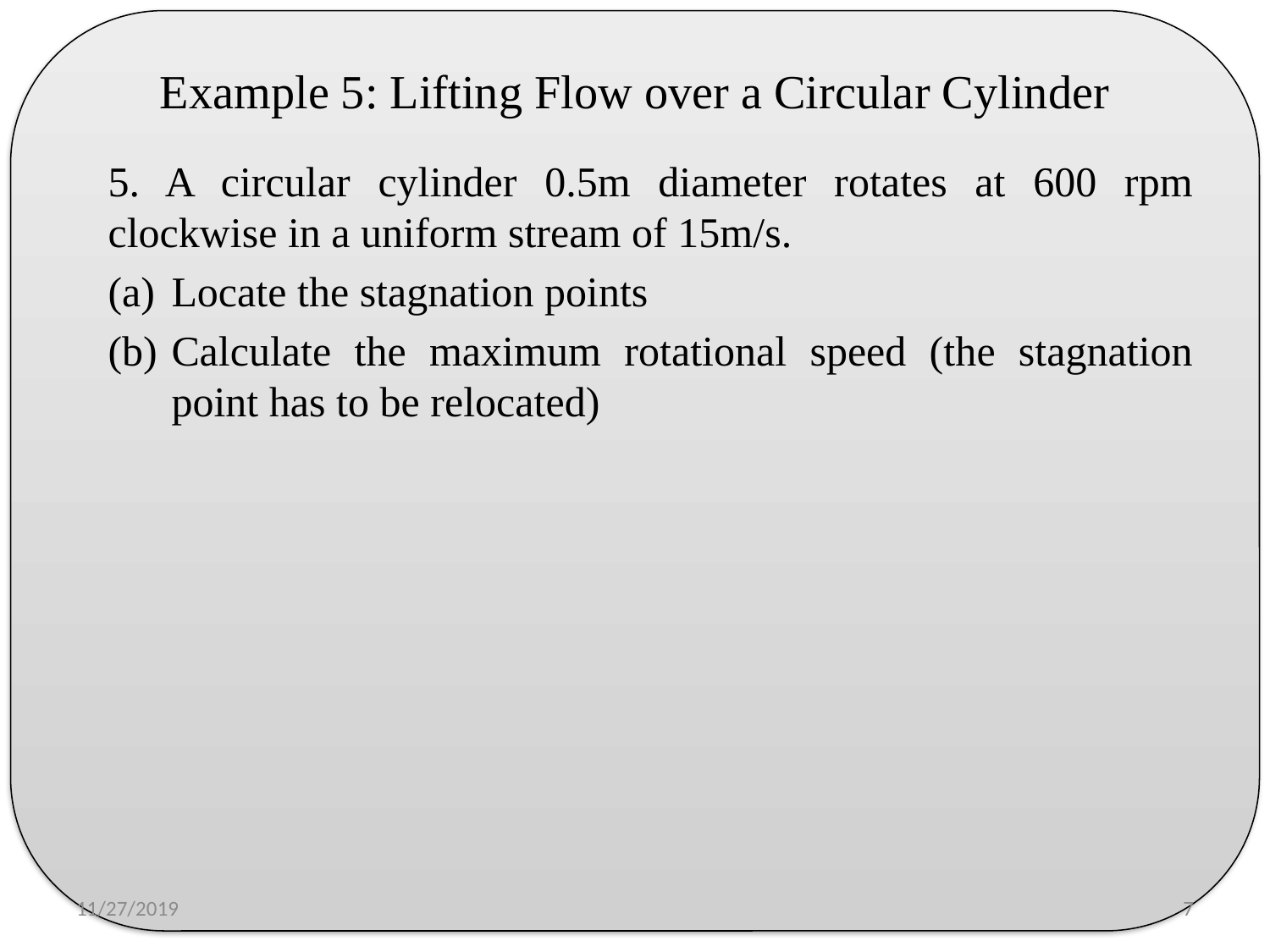

# Example 5: Lifting Flow over a Circular Cylinder
5. A circular cylinder 0.5m diameter rotates at 600 rpm clockwise in a uniform stream of 15m/s.
Locate the stagnation points
Calculate the maximum rotational speed (the stagnation point has to be relocated)

11/27/2019
7